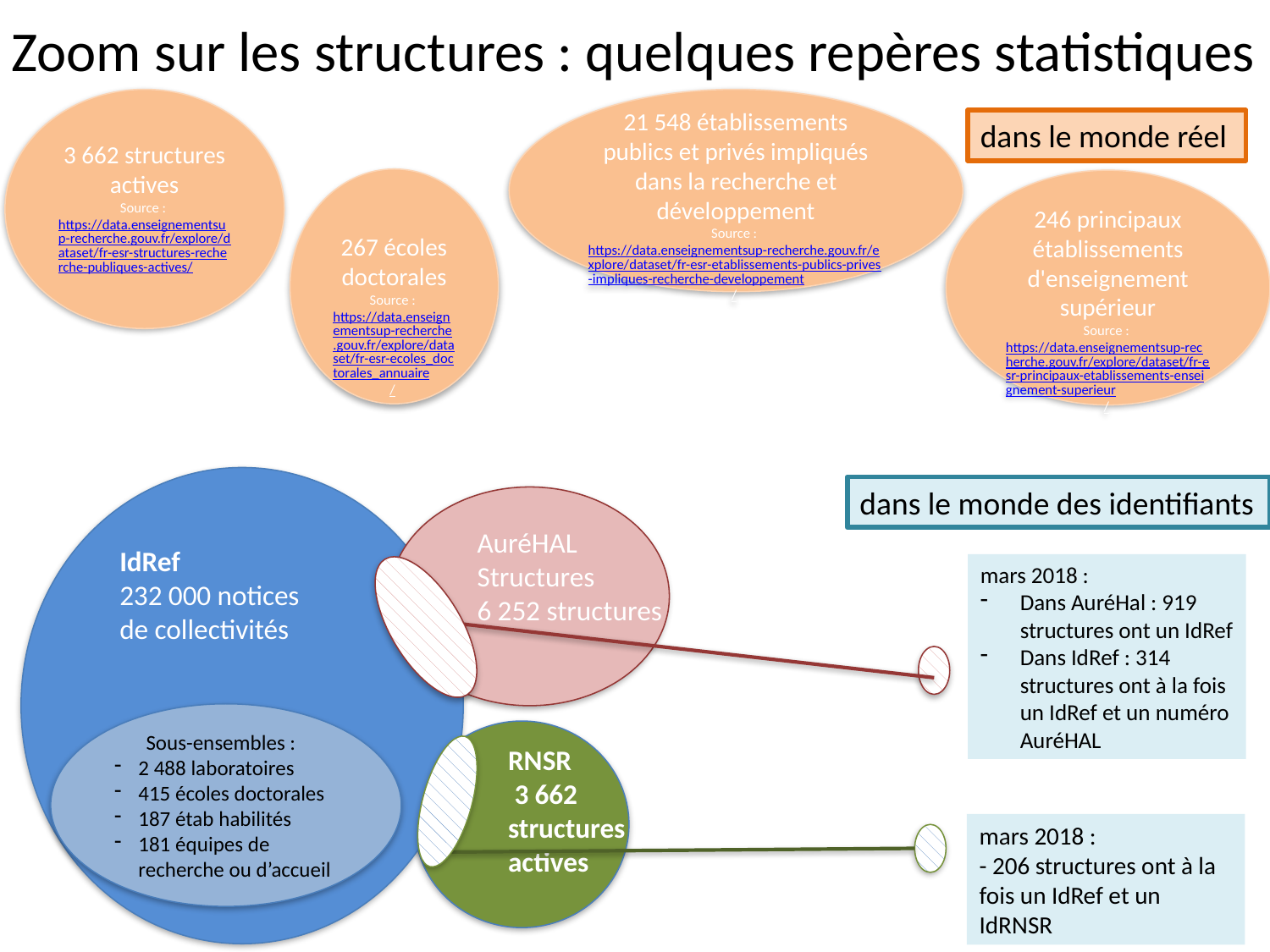

# Zoom sur les structures : quelques repères statistiques
3 662 structures actives
Source : https://data.enseignementsup-recherche.gouv.fr/explore/dataset/fr-esr-structures-recherche-publiques-actives/

21 548 établissements publics et privés impliqués dans la recherche et développement
Source : https://data.enseignementsup-recherche.gouv.fr/explore/dataset/fr-esr-etablissements-publics-prives-impliques-recherche-developpement/
dans le monde réel
267 écoles doctorales Source : https://data.enseignementsup-recherche.gouv.fr/explore/dataset/fr-esr-ecoles_doctorales_annuaire/
246 principaux établissements d'enseignement supérieur
Source : https://data.enseignementsup-recherche.gouv.fr/explore/dataset/fr-esr-principaux-etablissements-enseignement-superieur/

dans le monde des identifiants

AuréHAL
Structures
6 252 structures
IdRef
232 000 notices de collectivités

mars 2018 :
Dans AuréHal : 919 structures ont un IdRef
Dans IdRef : 314 structures ont à la fois un IdRef et un numéro AuréHAL

Sous-ensembles :
2 488 laboratoires
415 écoles doctorales
187 étab habilités
181 équipes de recherche ou d’accueil

RNSR
 3 662 structures actives
mars 2018 :
- 206 structures ont à la fois un IdRef et un IdRNSR